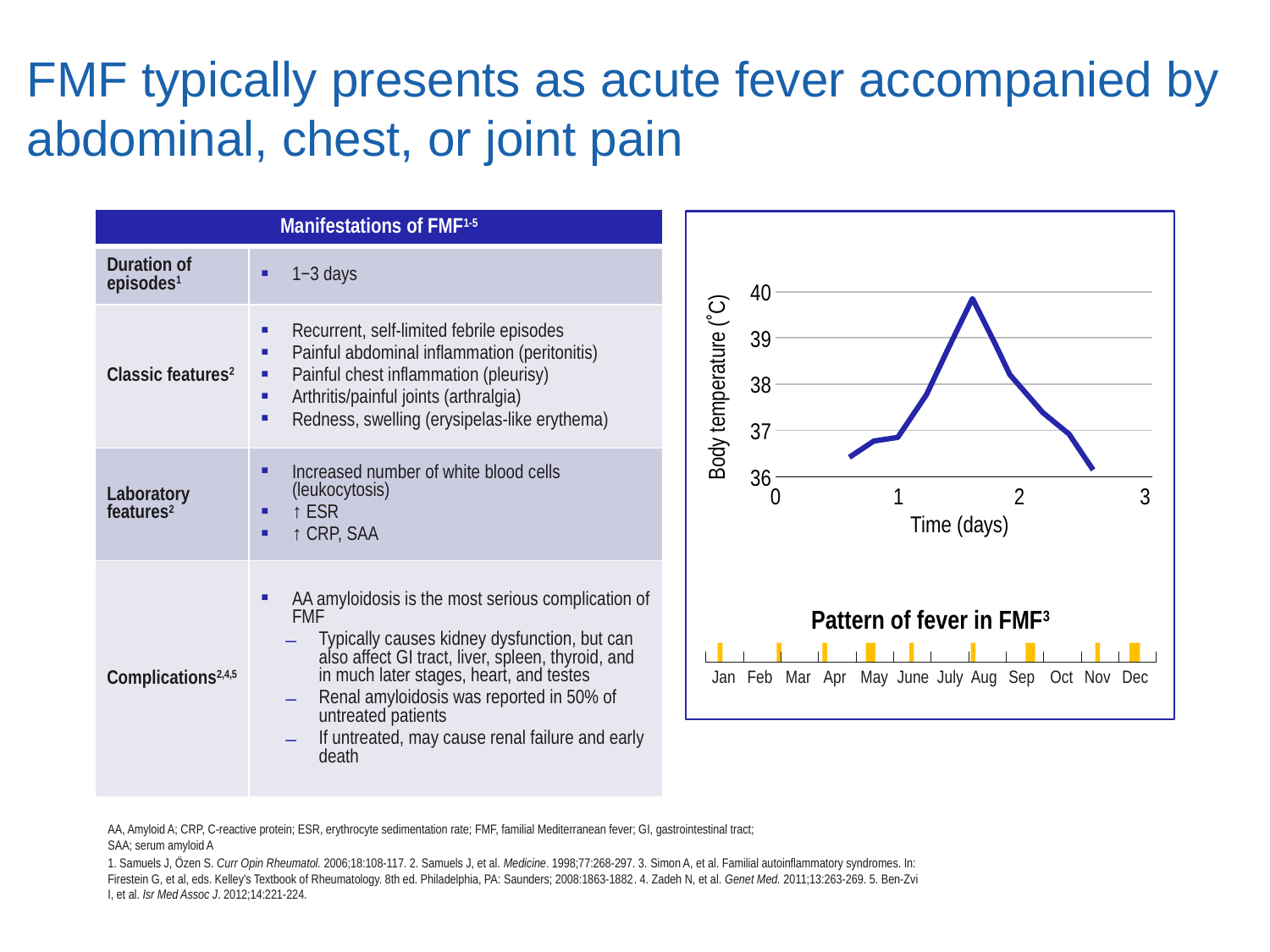

# FMF typically presents as acute fever accompanied by abdominal, chest, or joint pain
| Manifestations of FMF1-5 |  |
| --- | --- |
| Duration of episodes1 | 1−3 days |
| Classic features2 | Recurrent, self-limited febrile episodes Painful abdominal inflammation (peritonitis) Painful chest inflammation (pleurisy) Arthritis/painful joints (arthralgia) Redness, swelling (erysipelas-like erythema) |
| Laboratory features2 | Increased number of white blood cells (leukocytosis) ↑ ESR ↑ CRP, SAA |
| Complications2,4,5 | AA amyloidosis is the most serious complication of FMF Typically causes kidney dysfunction, but can also affect GI tract, liver, spleen, thyroid, and in much later stages, heart, and testes Renal amyloidosis was reported in 50% of untreated patients If untreated, may cause renal failure and early death |

40

39
38
Body temperature (˚C)
37
36
0
1
2
3
Time (days)
Pattern of fever in FMF3

Jan
Feb
Mar
Apr
May
June
July
Aug
Sep
Oct
Nov
Dec
AA, Amyloid A; CRP, C-reactive protein; ESR, erythrocyte sedimentation rate; FMF, familial Mediterranean fever; GI, gastrointestinal tract;
SAA; serum amyloid A
1. Samuels J, Özen S. Curr Opin Rheumatol. 2006;18:108-117. 2. Samuels J, et al. Medicine. 1998;77:268-297. 3. Simon A, et al. Familial autoinflammatory syndromes. In: Firestein G, et al, eds. Kelley's Textbook of Rheumatology. 8th ed. Philadelphia, PA: Saunders; 2008:1863-1882. 4. Zadeh N, et al. Genet Med. 2011;13:263-269. 5. Ben-Zvi I, et al. Isr Med Assoc J. 2012;14:221-224.